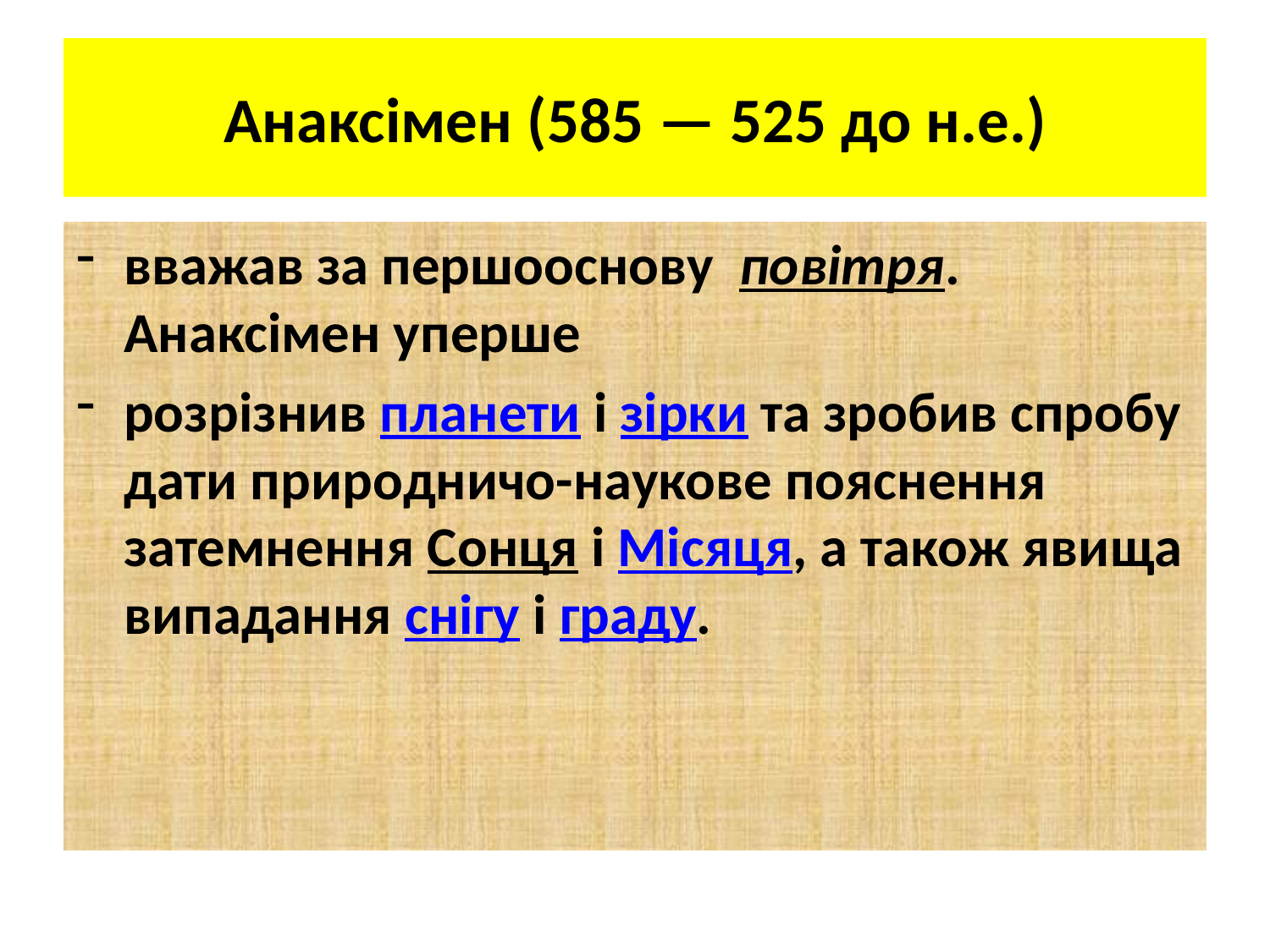

# Анаксімен (585 — 525 до н.е.)
вважав за першооснову  повітря.  Анаксімен уперше
розрізнив планети і зірки та зробив спробу дати природничо-наукове пояснення затемнення Сонця і Місяця, а також явища випадання снігу і граду.